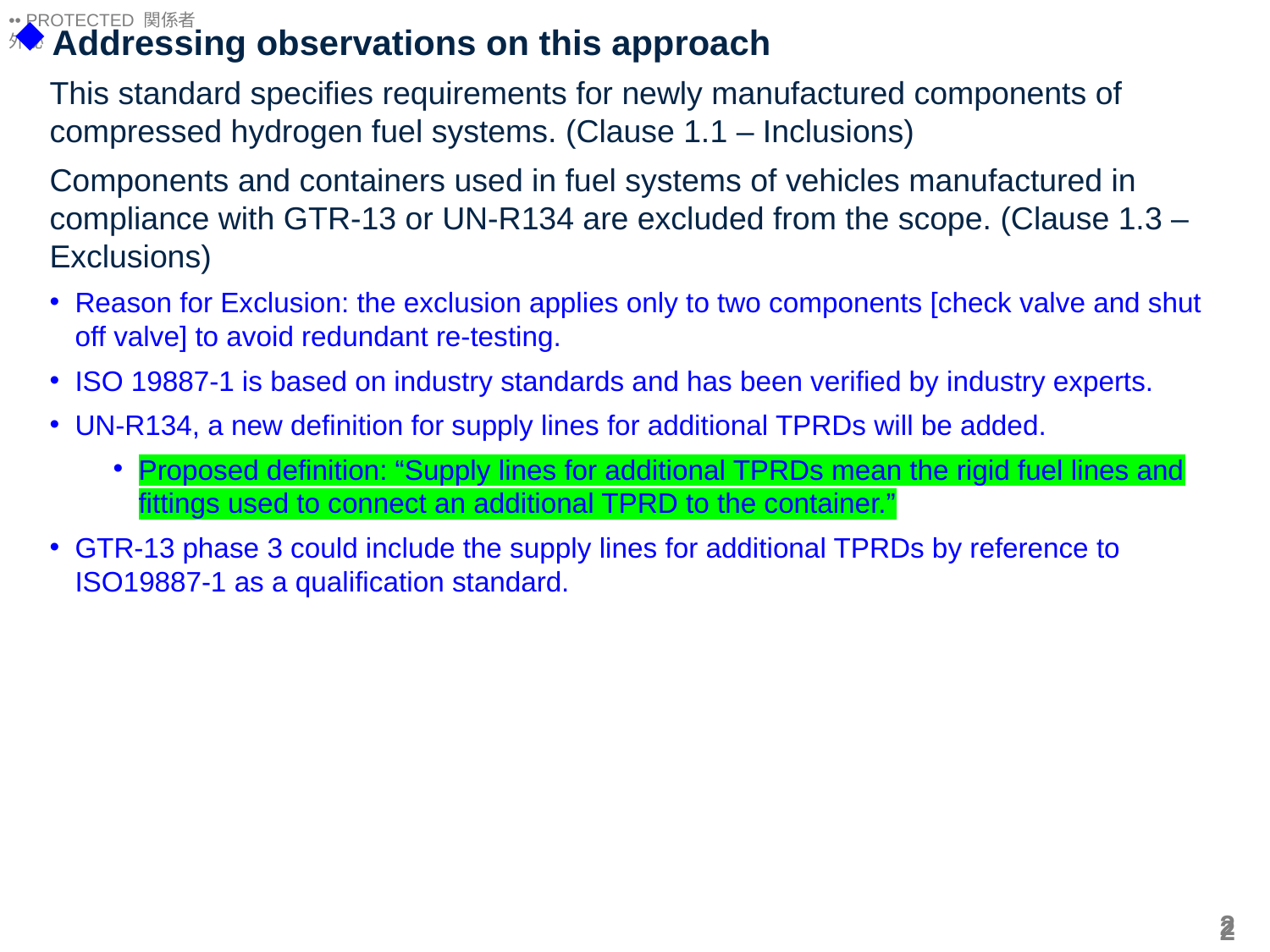

Addressing observations on this approach
This standard specifies requirements for newly manufactured components of compressed hydrogen fuel systems. (Clause 1.1 – Inclusions)
Components and containers used in fuel systems of vehicles manufactured in compliance with GTR-13 or UN-R134 are excluded from the scope. (Clause 1.3 – Exclusions)
Reason for Exclusion: the exclusion applies only to two components [check valve and shut off valve] to avoid redundant re-testing.
ISO 19887-1 is based on industry standards and has been verified by industry experts.
UN-R134, a new definition for supply lines for additional TPRDs will be added.
Proposed definition: “Supply lines for additional TPRDs mean the rigid fuel lines and fittings used to connect an additional TPRD to the container.”
GTR-13 phase 3 could include the supply lines for additional TPRDs by reference to ISO19887-1 as a qualification standard.